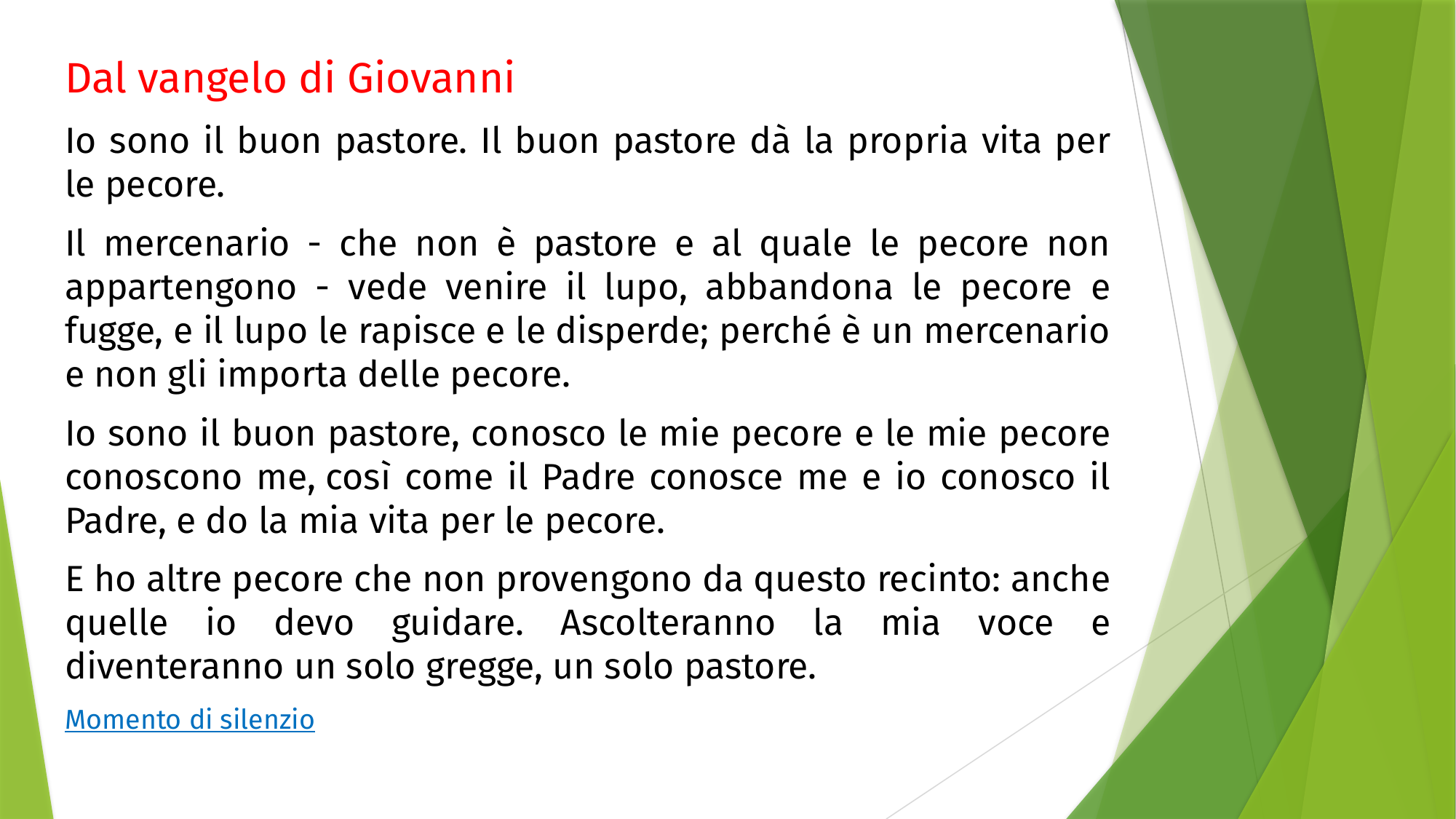

Dal vangelo di Giovanni
Io sono il buon pastore. Il buon pastore dà la propria vita per le pecore.
Il mercenario - che non è pastore e al quale le pecore non appartengono - vede venire il lupo, abbandona le pecore e fugge, e il lupo le rapisce e le disperde; perché è un mercenario e non gli importa delle pecore.
Io sono il buon pastore, conosco le mie pecore e le mie pecore conoscono me, così come il Padre conosce me e io conosco il Padre, e do la mia vita per le pecore.
E ho altre pecore che non provengono da questo recinto: anche quelle io devo guidare. Ascolteranno la mia voce e diventeranno un solo gregge, un solo pastore.
Momento di silenzio